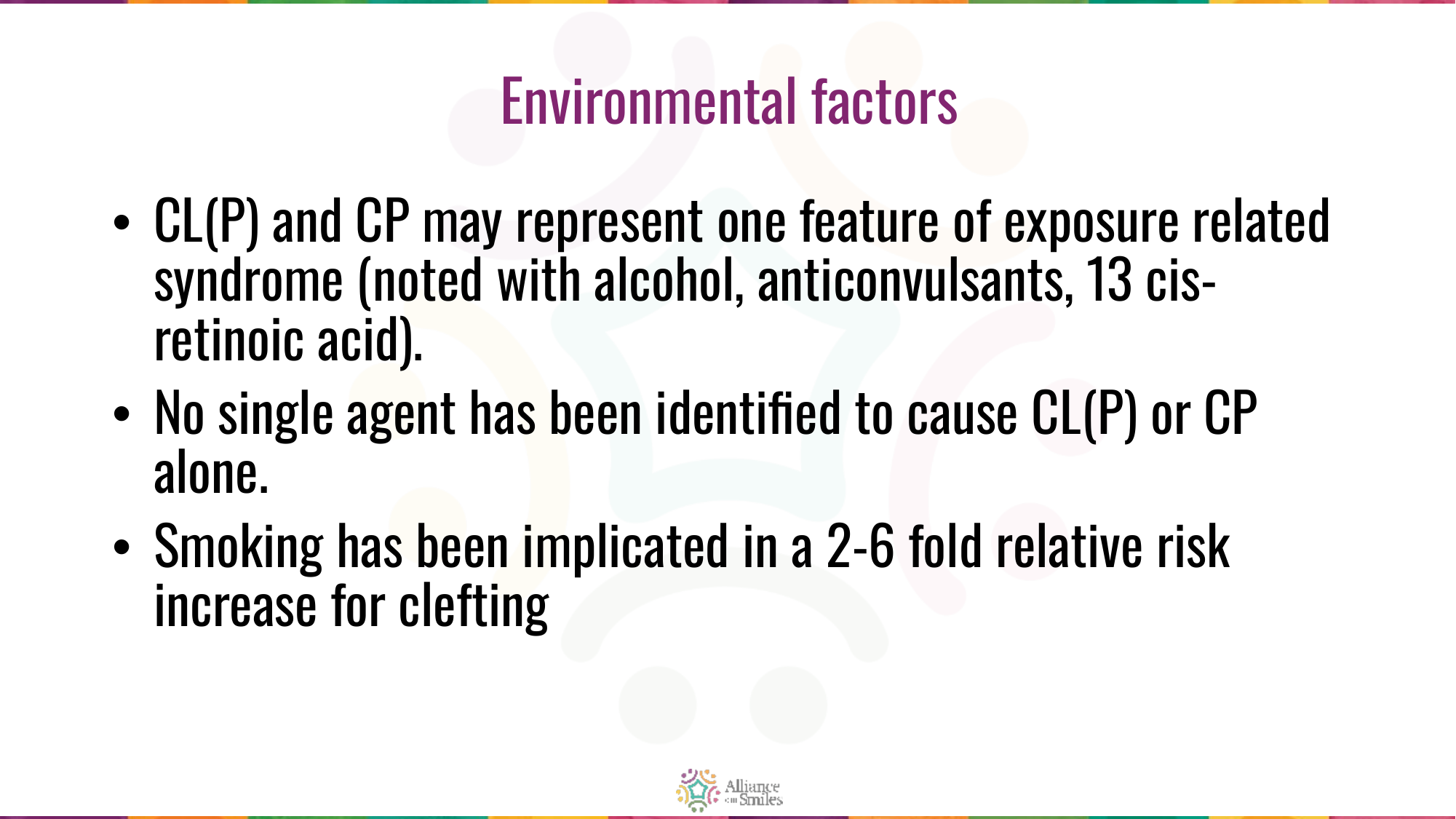

# Environmental factors
CL(P) and CP may represent one feature of exposure related syndrome (noted with alcohol, anticonvulsants, 13 cis-retinoic acid).
No single agent has been identified to cause CL(P) or CP alone.
Smoking has been implicated in a 2-6 fold relative risk increase for clefting